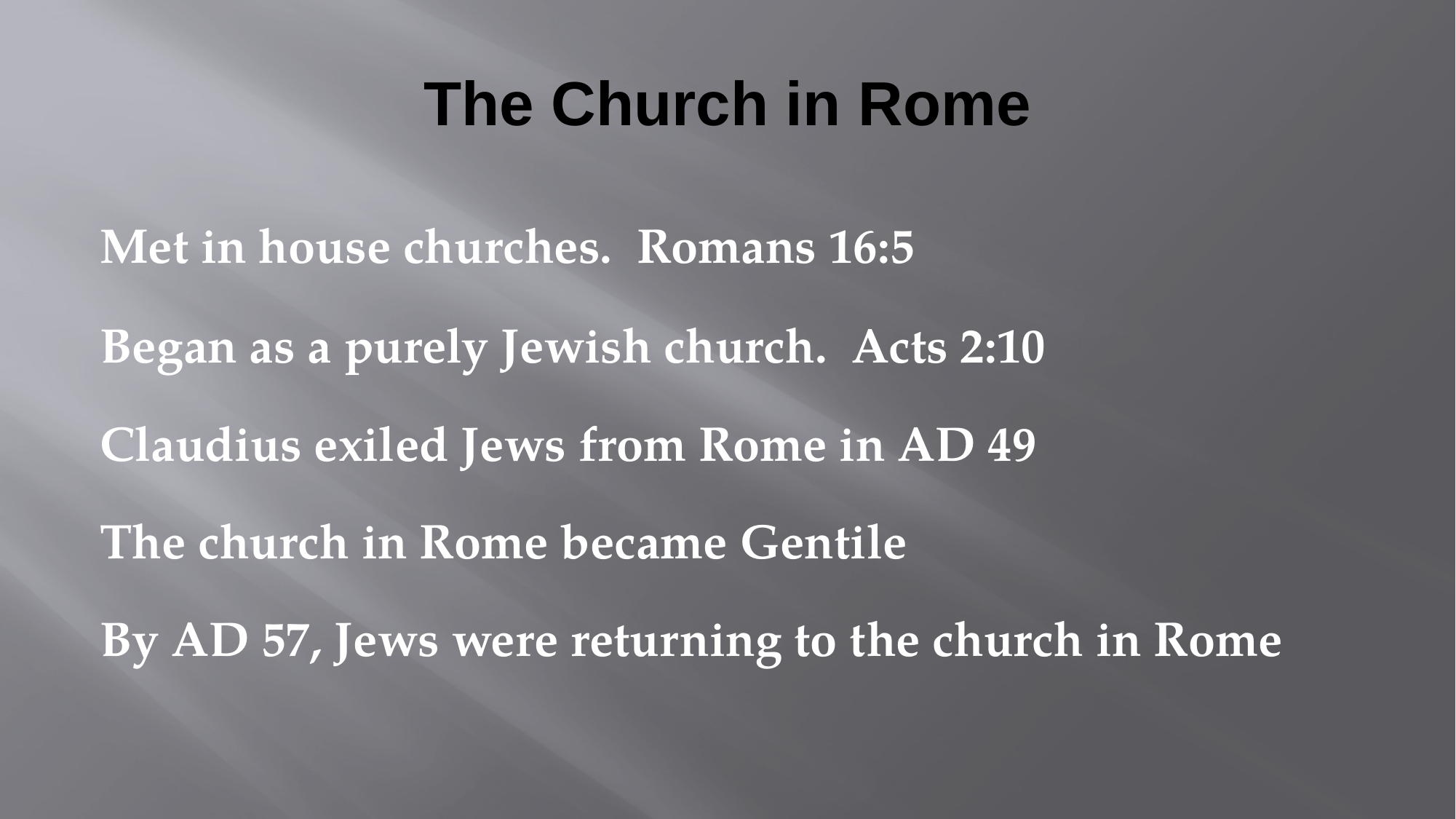

# The Church in Rome
Met in house churches.  Romans 16:5

Began as a purely Jewish church.  Acts 2:10

Claudius exiled Jews from Rome in AD 49

The church in Rome became Gentile

By AD 57, Jews were returning to the church in Rome